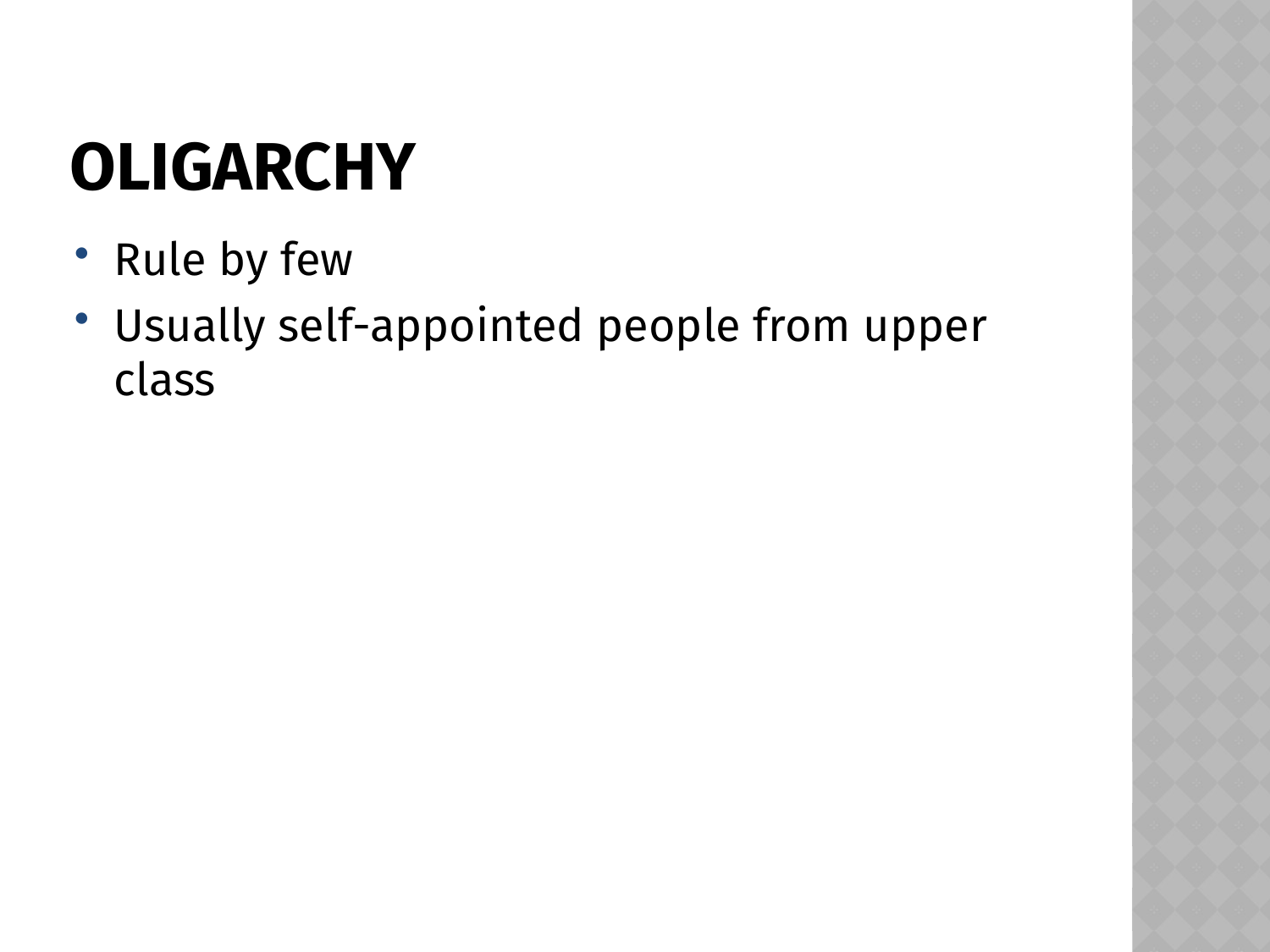

# Oligarchy
Rule by few
Usually self-appointed people from upper class